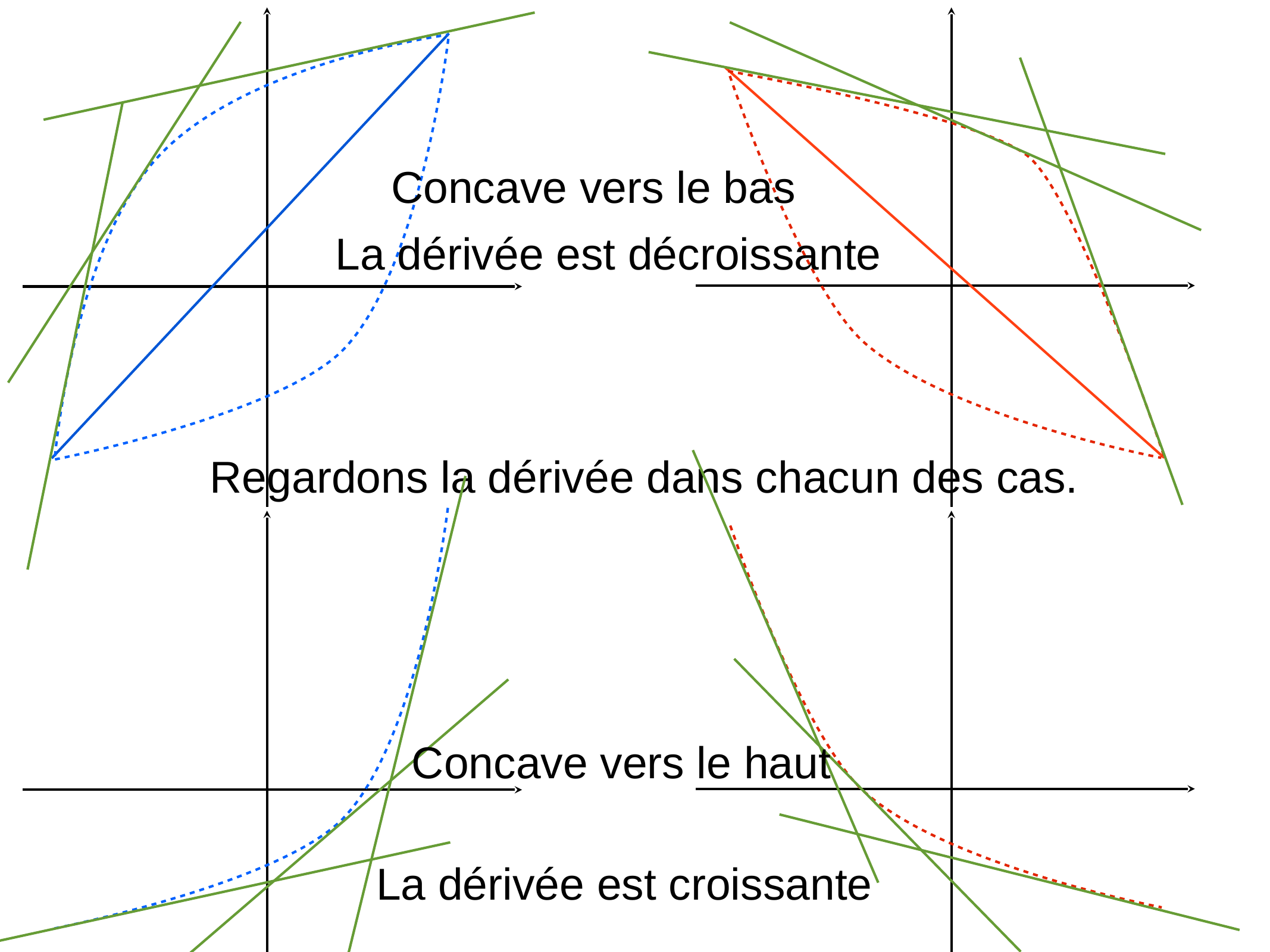

Concave vers le bas
La dérivée est décroissante
Regardons la dérivée dans chacun des cas.

Concave vers le haut

La dérivée est croissante